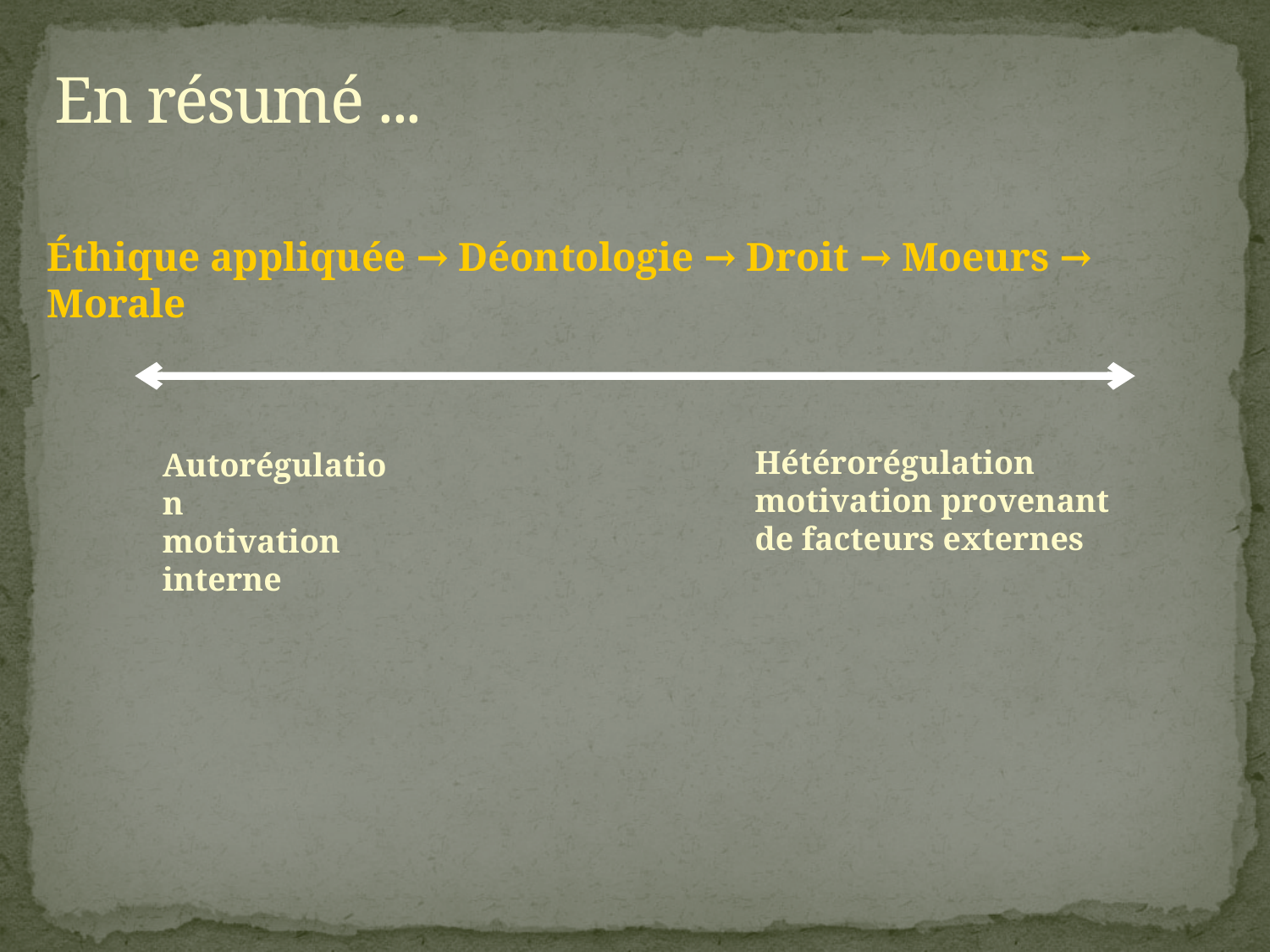

# En résumé ...

Éthique appliquée → Déontologie → Droit → Moeurs → Morale

Hétérorégulation
motivation provenant
de facteurs externes
Autorégulation
motivation interne